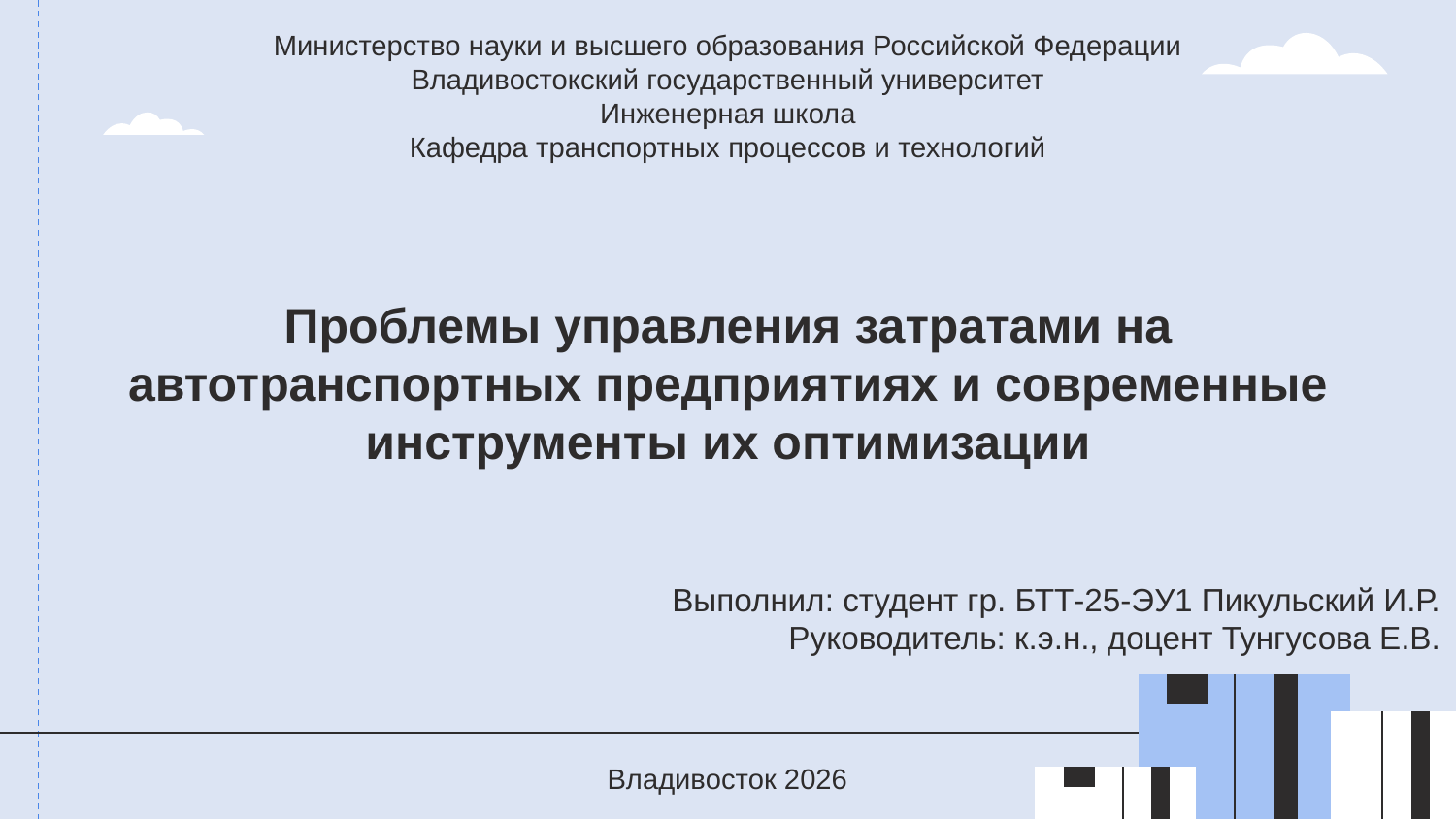

Министерство науки и высшего образования Российской Федерации
Владивостокский государственный университет
Инженерная школа
Кафедра транспортных процессов и технологий
# Проблемы управления затратами на автотранспортных предприятиях и современные инструменты их оптимизации
Выполнил: студент гр. БТТ-25-ЭУ1 Пикульский И.Р.
Руководитель: к.э.н., доцент Тунгусова Е.В.
Владивосток 2026